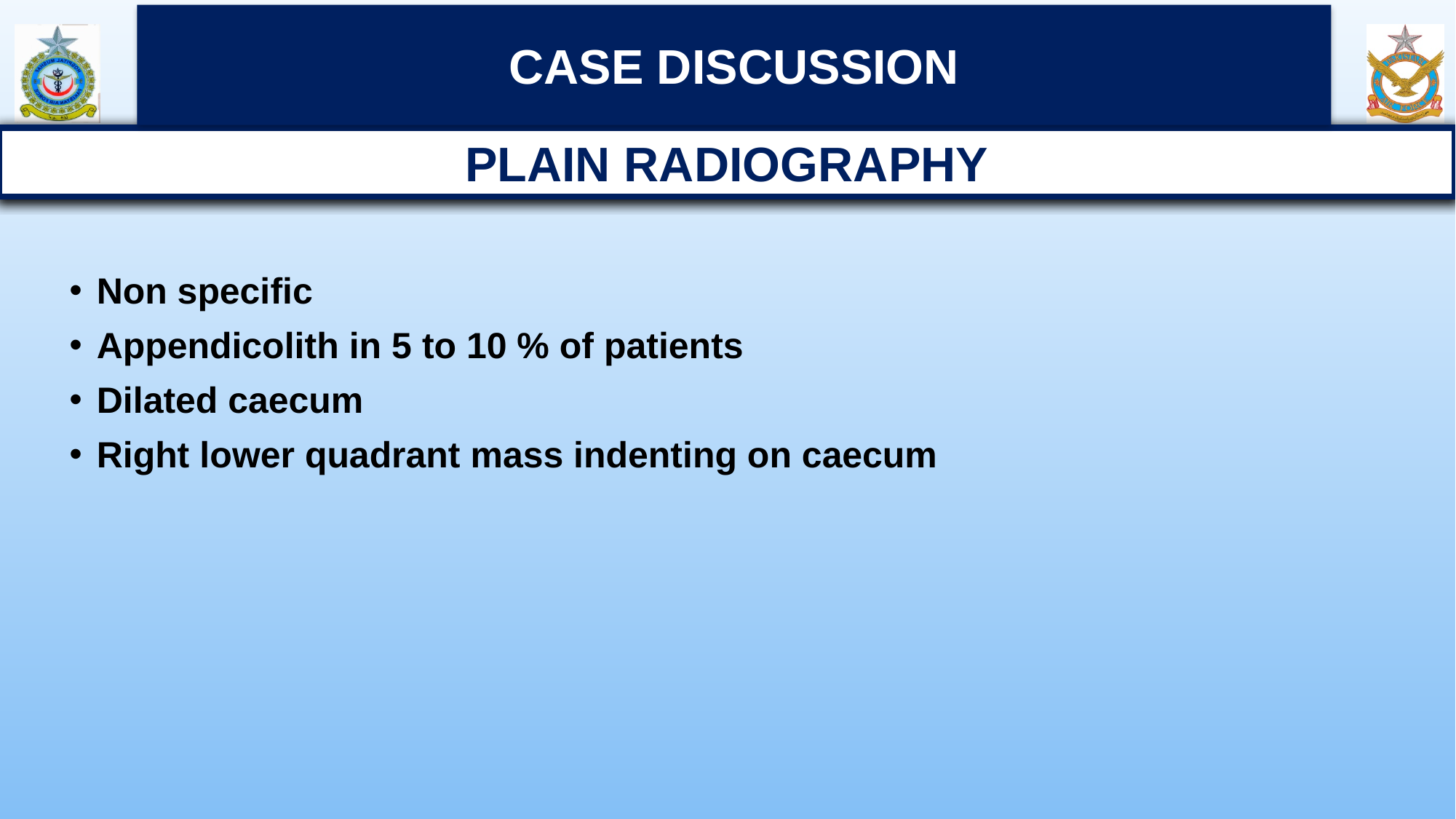

CASE DISCUSSION
PLAIN RADIOGRAPHY
Non specific
Appendicolith in 5 to 10 % of patients
Dilated caecum
Right lower quadrant mass indenting on caecum